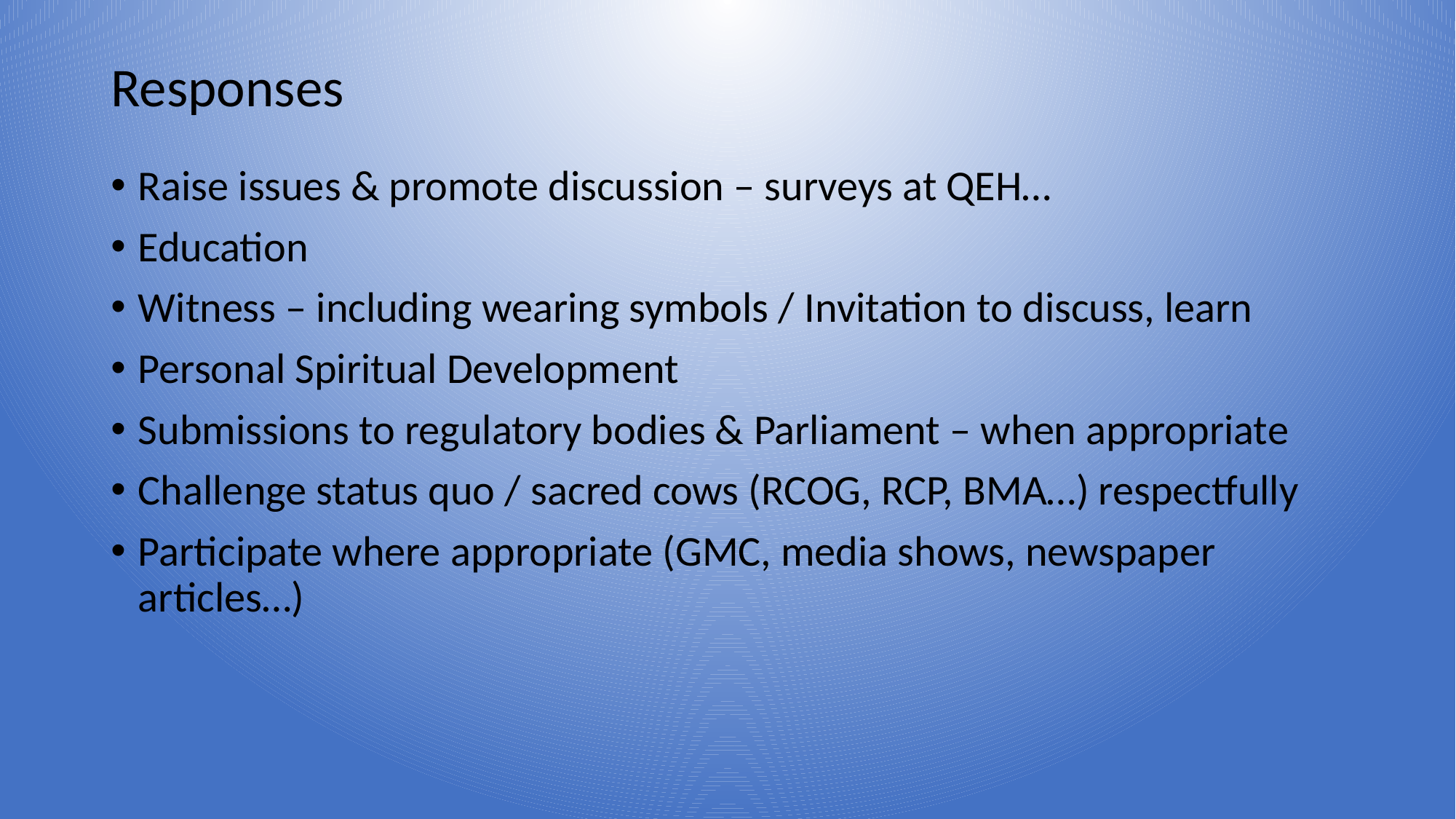

# Responses
Raise issues & promote discussion – surveys at QEH…
Education
Witness – including wearing symbols / Invitation to discuss, learn
Personal Spiritual Development
Submissions to regulatory bodies & Parliament – when appropriate
Challenge status quo / sacred cows (RCOG, RCP, BMA…) respectfully
Participate where appropriate (GMC, media shows, newspaper articles…)